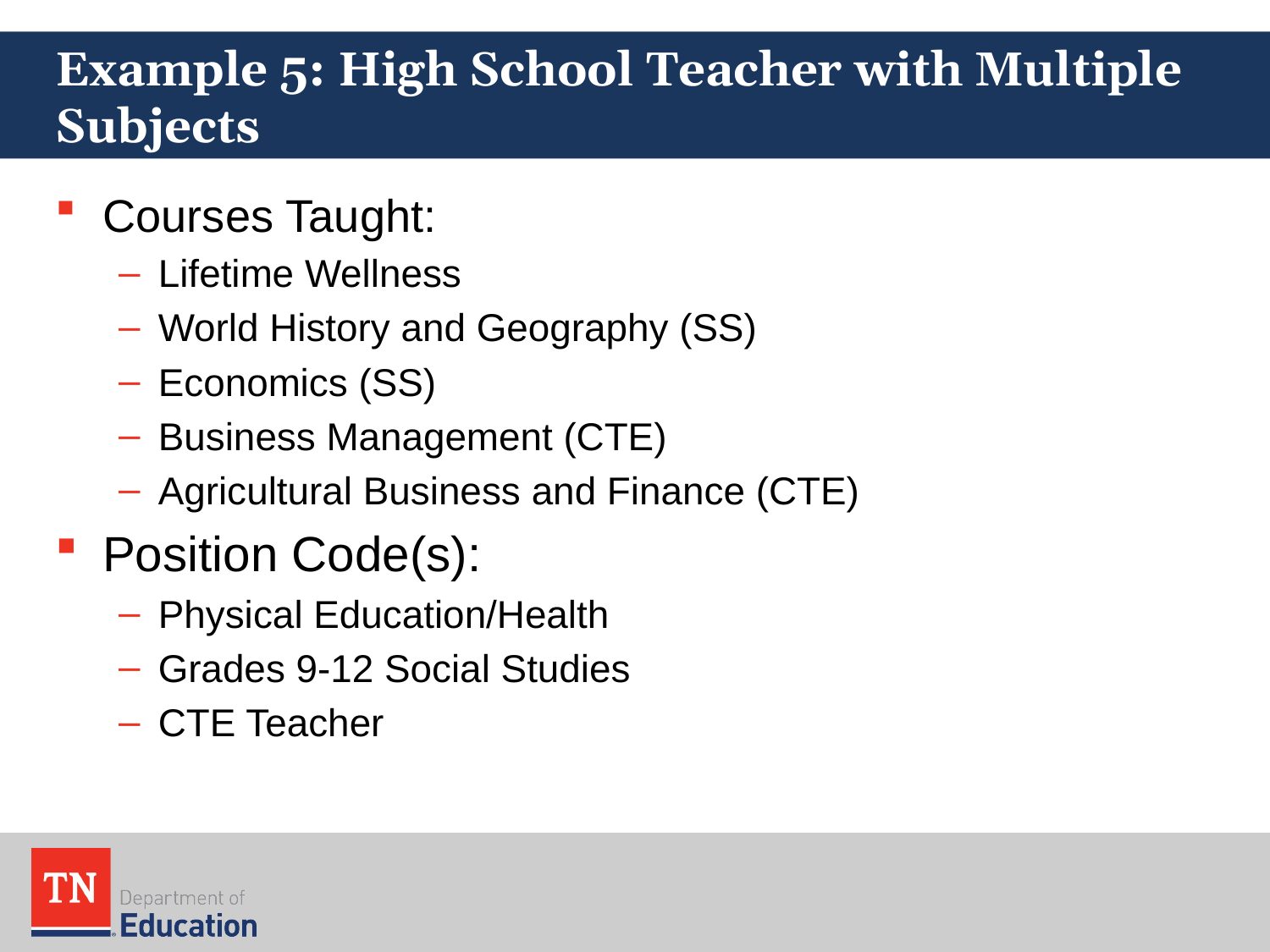

# Example 5: High School Teacher with Multiple Subjects
Courses Taught:
Lifetime Wellness
World History and Geography (SS)
Economics (SS)
Business Management (CTE)
Agricultural Business and Finance (CTE)
Position Code(s):
Physical Education/Health
Grades 9-12 Social Studies
CTE Teacher